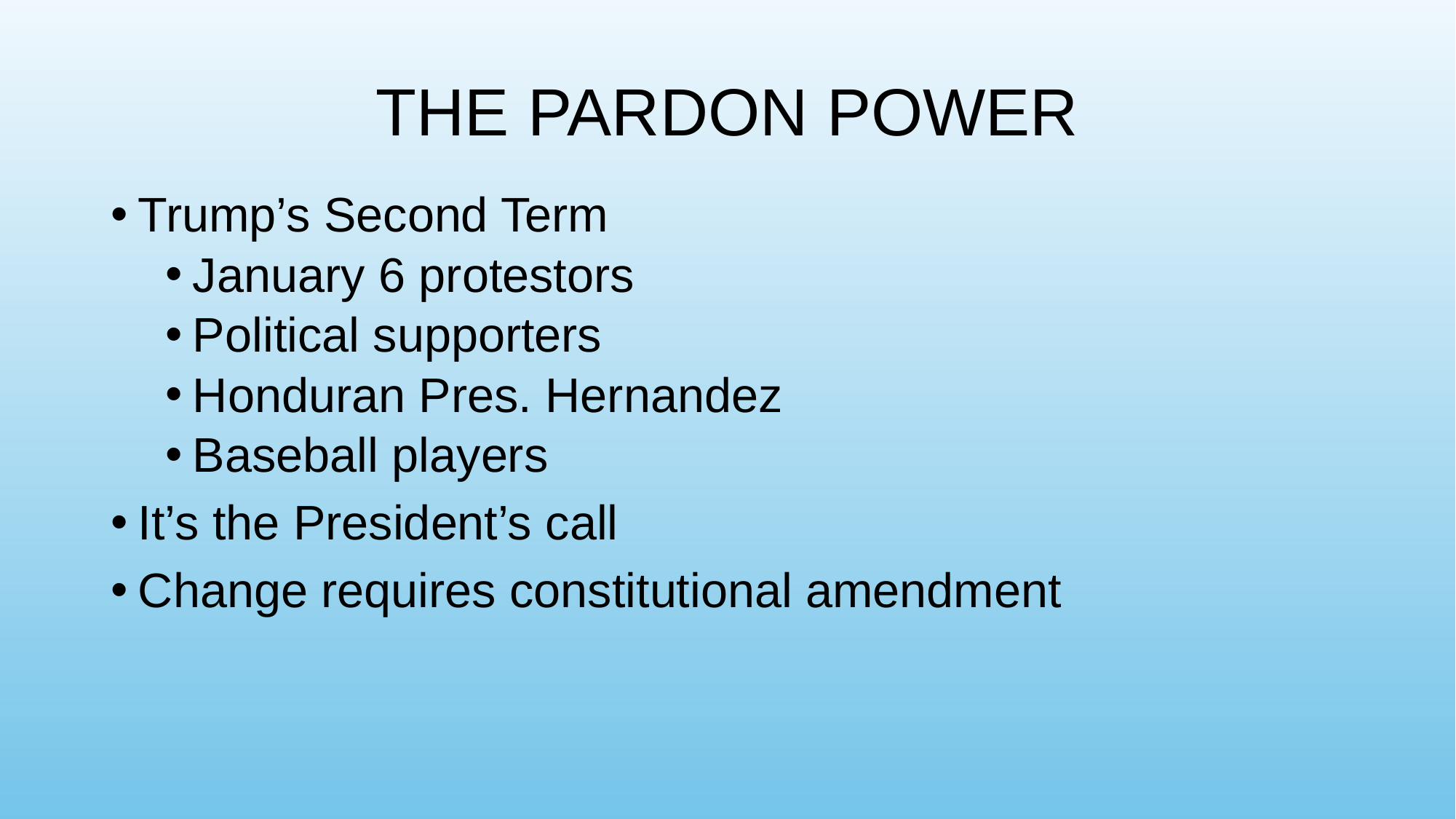

# THE PARDON POWER
Trump’s Second Term
January 6 protestors
Political supporters
Honduran Pres. Hernandez
Baseball players
It’s the President’s call
Change requires constitutional amendment